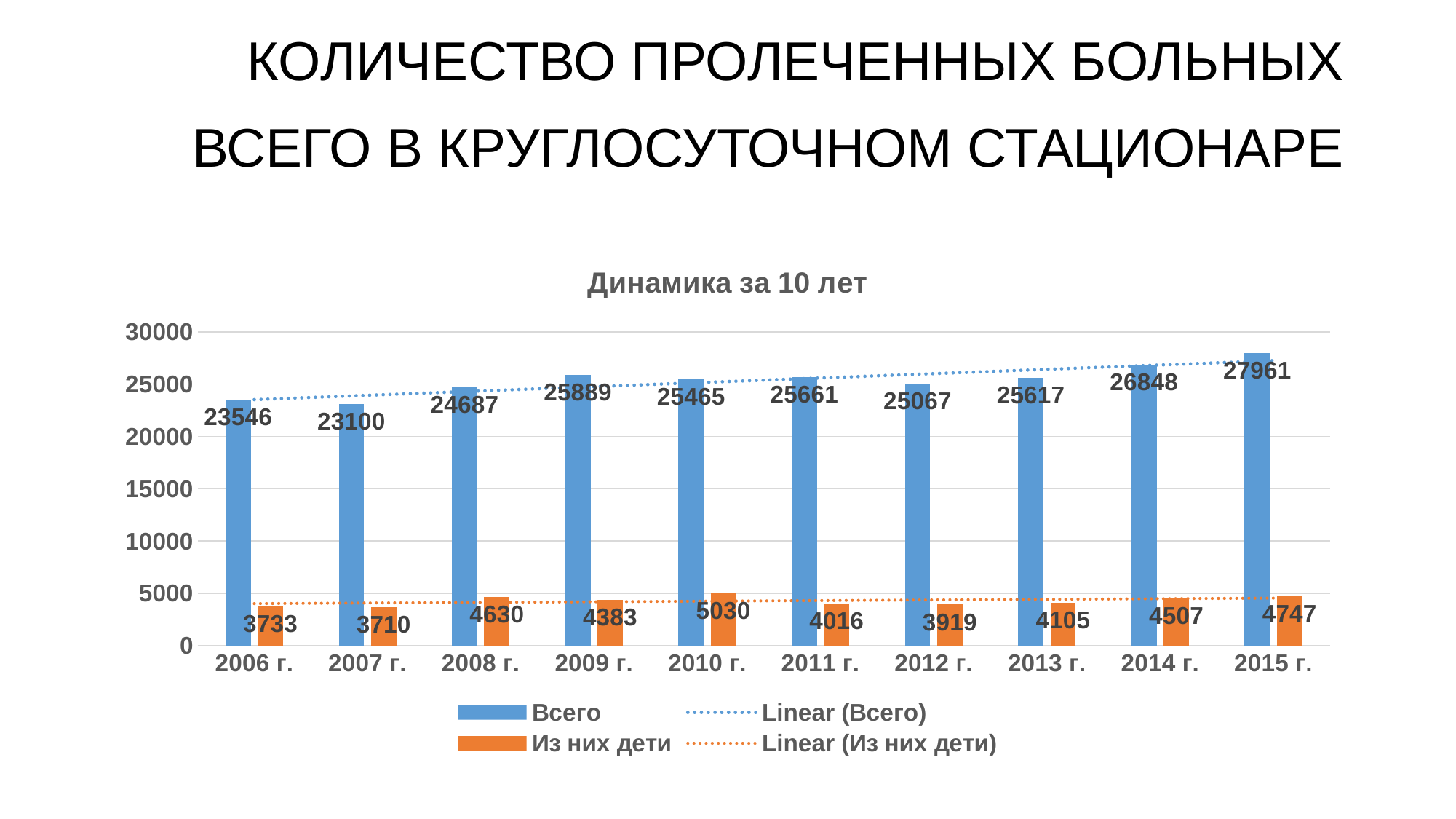

# КОЛИЧЕСТВО ПРОЛЕЧЕННЫХ БОЛЬНЫХ ВСЕГО В КРУГЛОСУТОЧНОМ СТАЦИОНАРЕ

### Chart: Динамика за 10 лет

| Category | Всего | Из них дети |
|---|---|---|
| 2006 г. | 23546.0 | 3733.0 |
| 2007 г. | 23100.0 | 3710.0 |
| 2008 г. | 24687.0 | 4630.0 |
| 2009 г. | 25889.0 | 4383.0 |
| 2010 г. | 25465.0 | 5030.0 |
| 2011 г. | 25661.0 | 4016.0 |
| 2012 г. | 25067.0 | 3919.0 |
| 2013 г. | 25617.0 | 4105.0 |
| 2014 г. | 26848.0 | 4507.0 |
| 2015 г. | 27961.0 | 4747.0 |